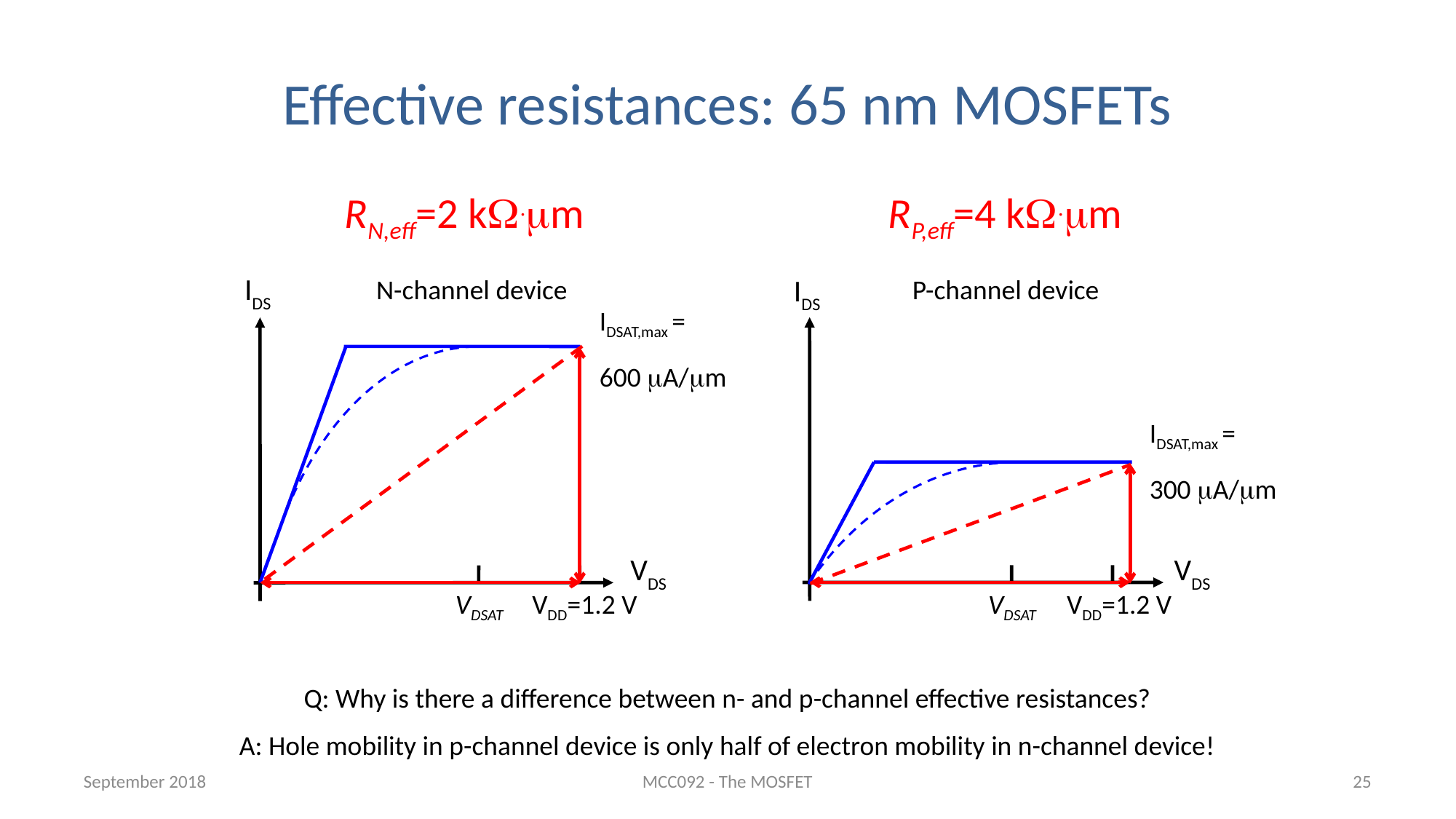

Effective resistances: 65 nm MOSFETs
RN,eff=2 kΩ.μm
RP,eff=4 kΩ.μm

N-channel device
P-channel device
IDS
IDS
IDSAT,max =
600 μA/μm

IDSAT,max =
300 μA/μm

VDS

VDSAT
VDD=1.2 V
VDS

VDSAT
VDD=1.2 V

Q: Why is there a difference between n- and p-channel effective resistances?
A: Hole mobility in p-channel device is only half of electron mobility in n-channel device!
September 2018
MCC092 - The MOSFET
25